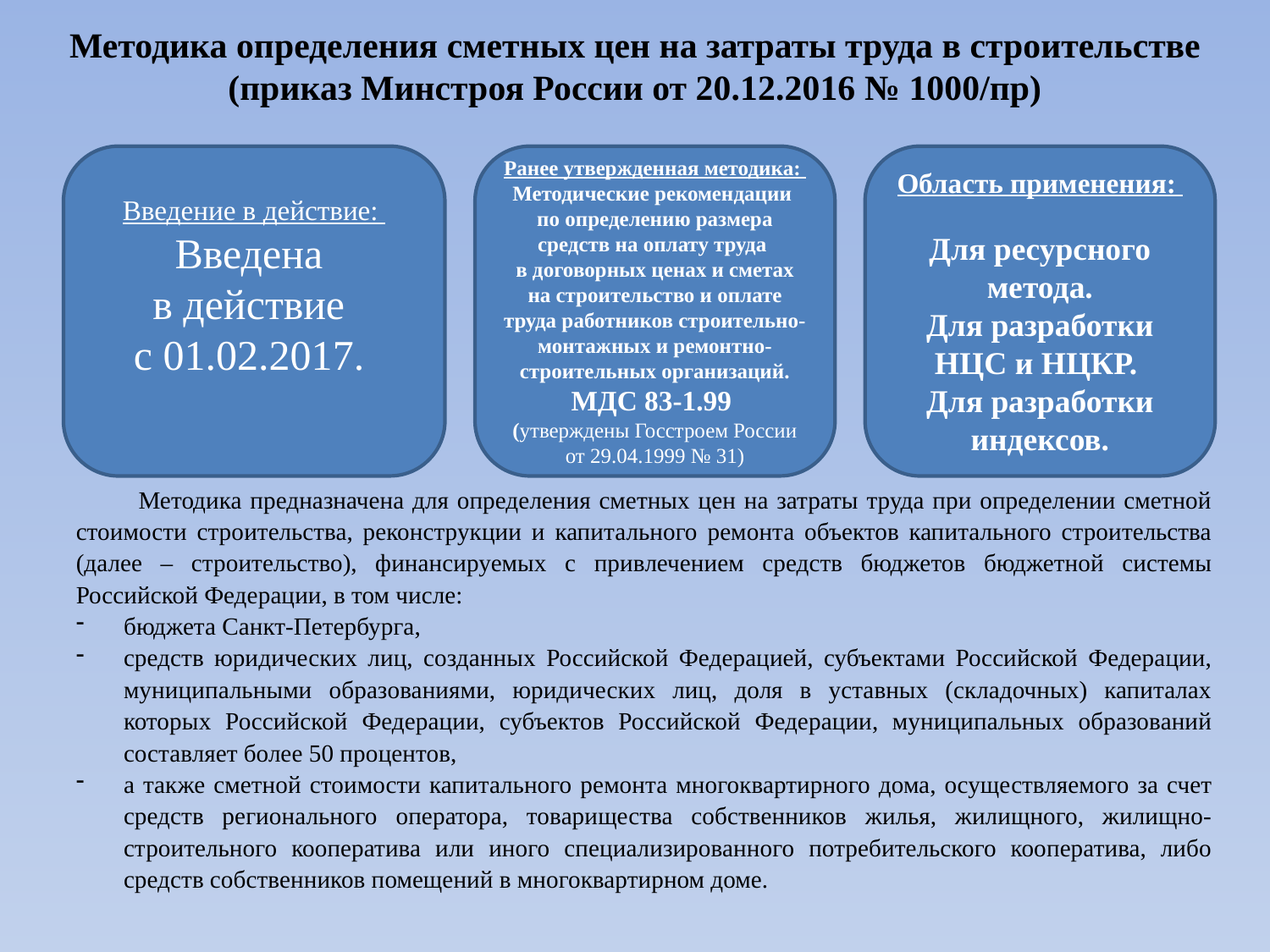

# Методика определения сметных цен на затраты труда в строительстве (приказ Минстроя России от 20.12.2016 № 1000/пр)
Введение в действие:
Введена
в действие
с 01.02.2017.
Ранее утвержденная методика:
Методические рекомендации
по определению размера средств на оплату труда
в договорных ценах и сметах на строительство и оплате труда работников строительно-монтажных и ремонтно-строительных организаций. МДС 83-1.99
(утверждены Госстроем России
от 29.04.1999 № 31)
Область применения:
Для ресурсного метода.
Для разработки НЦС и НЦКР.
Для разработки индексов.

Методика предназначена для определения сметных цен на затраты труда при определении сметной стоимости строительства, реконструкции и капитального ремонта объектов капитального строительства (далее – строительство), финансируемых с привлечением средств бюджетов бюджетной системы Российской Федерации, в том числе:
бюджета Санкт-Петербурга,
средств юридических лиц, созданных Российской Федерацией, субъектами Российской Федерации, муниципальными образованиями, юридических лиц, доля в уставных (складочных) капиталах которых Российской Федерации, субъектов Российской Федерации, муниципальных образований составляет более 50 процентов,
а также сметной стоимости капитального ремонта многоквартирного дома, осуществляемого за счет средств регионального оператора, товарищества собственников жилья, жилищного, жилищно-строительного кооператива или иного специализированного потребительского кооператива, либо средств собственников помещений в многоквартирном доме.